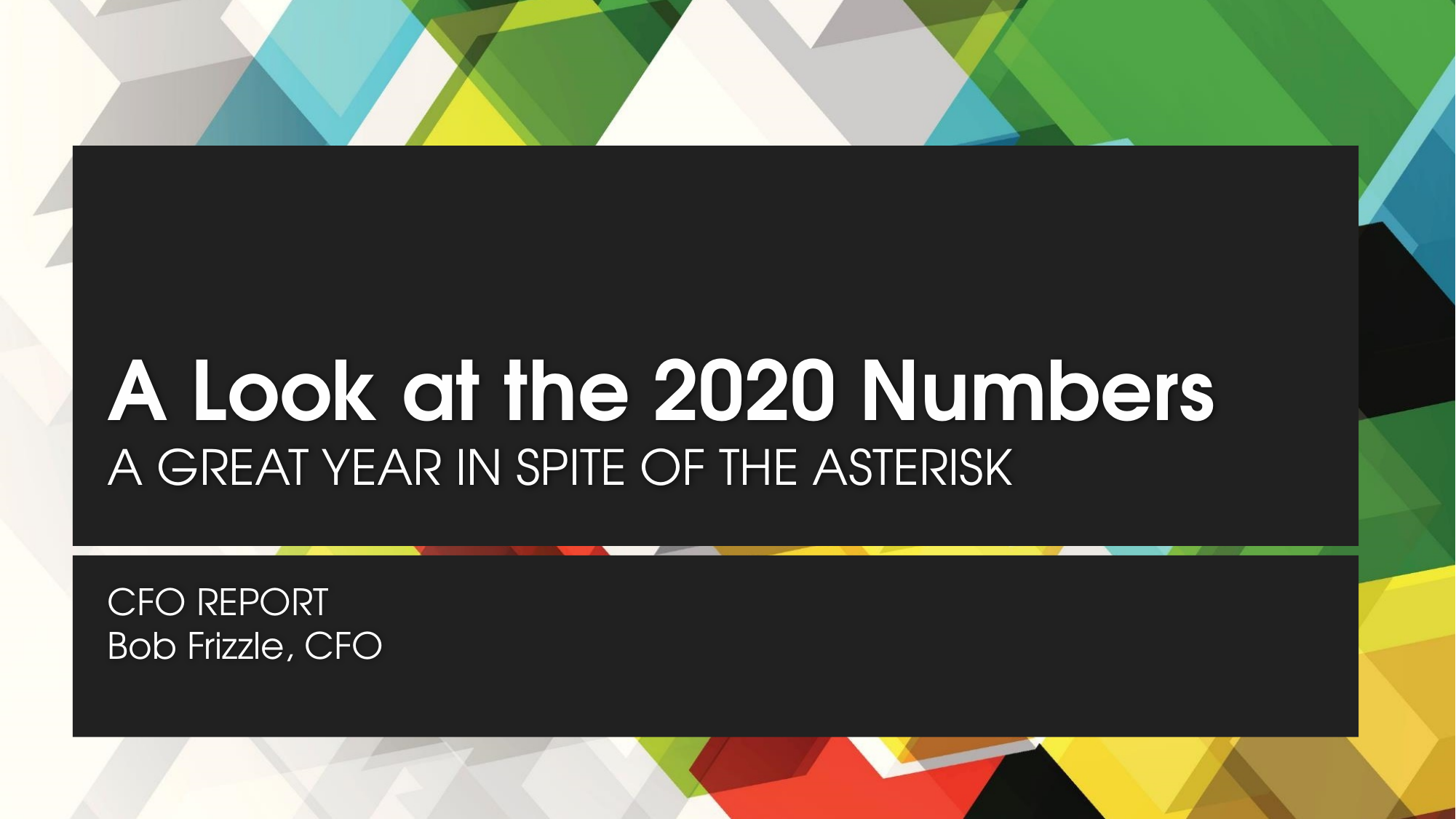

# A Look at the 2020 Numbers A GREAT YEAR IN SPITE OF THE ASTERISK
CFO REPORT
Bob Frizzle, CFO